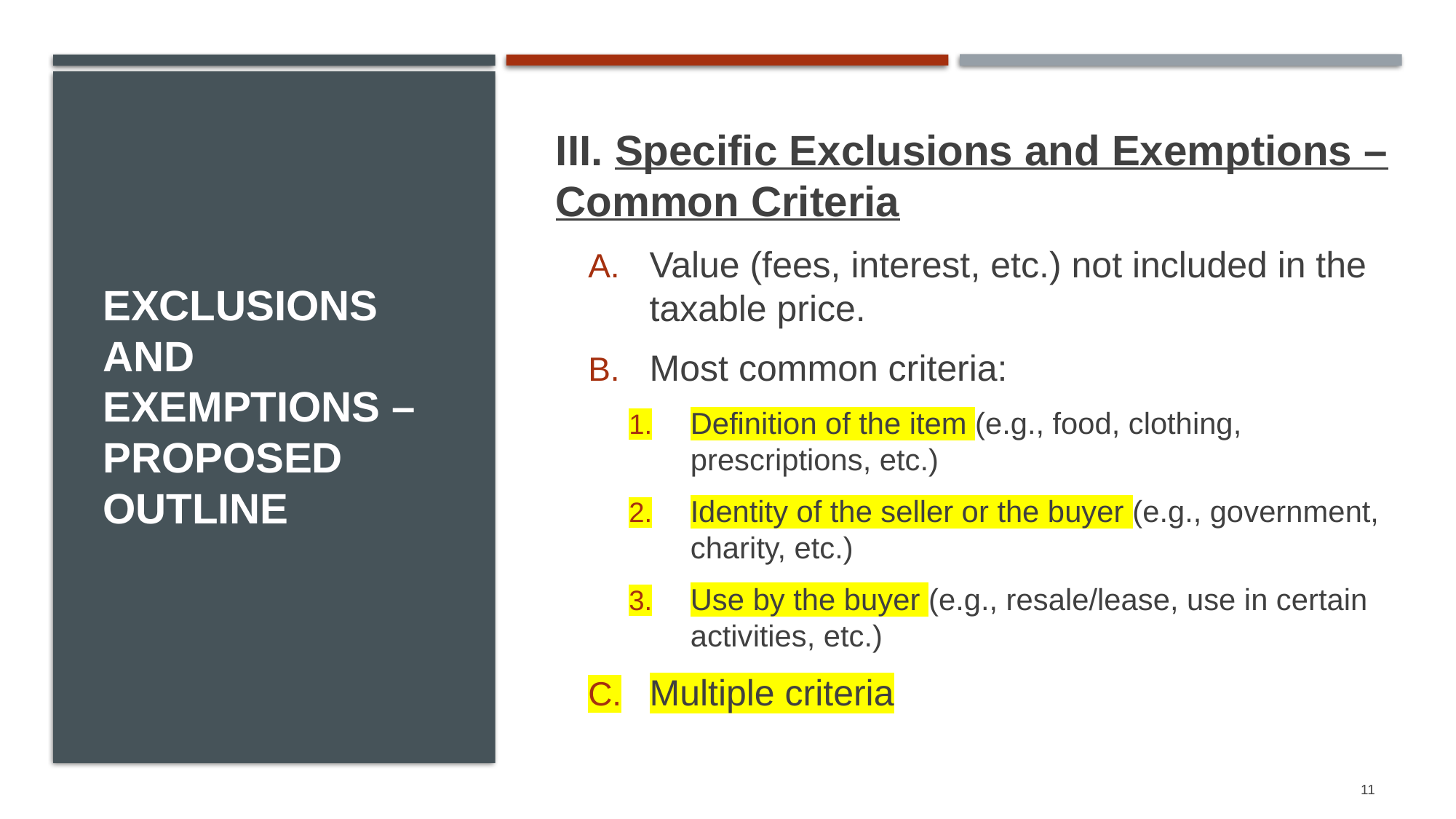

III. Specific Exclusions and Exemptions – Common Criteria
Value (fees, interest, etc.) not included in the taxable price.
Most common criteria:
Definition of the item (e.g., food, clothing, prescriptions, etc.)
Identity of the seller or the buyer (e.g., government, charity, etc.)
Use by the buyer (e.g., resale/lease, use in certain activities, etc.)
Multiple criteria
# Exclusions and Exemptions – proposed outline
11